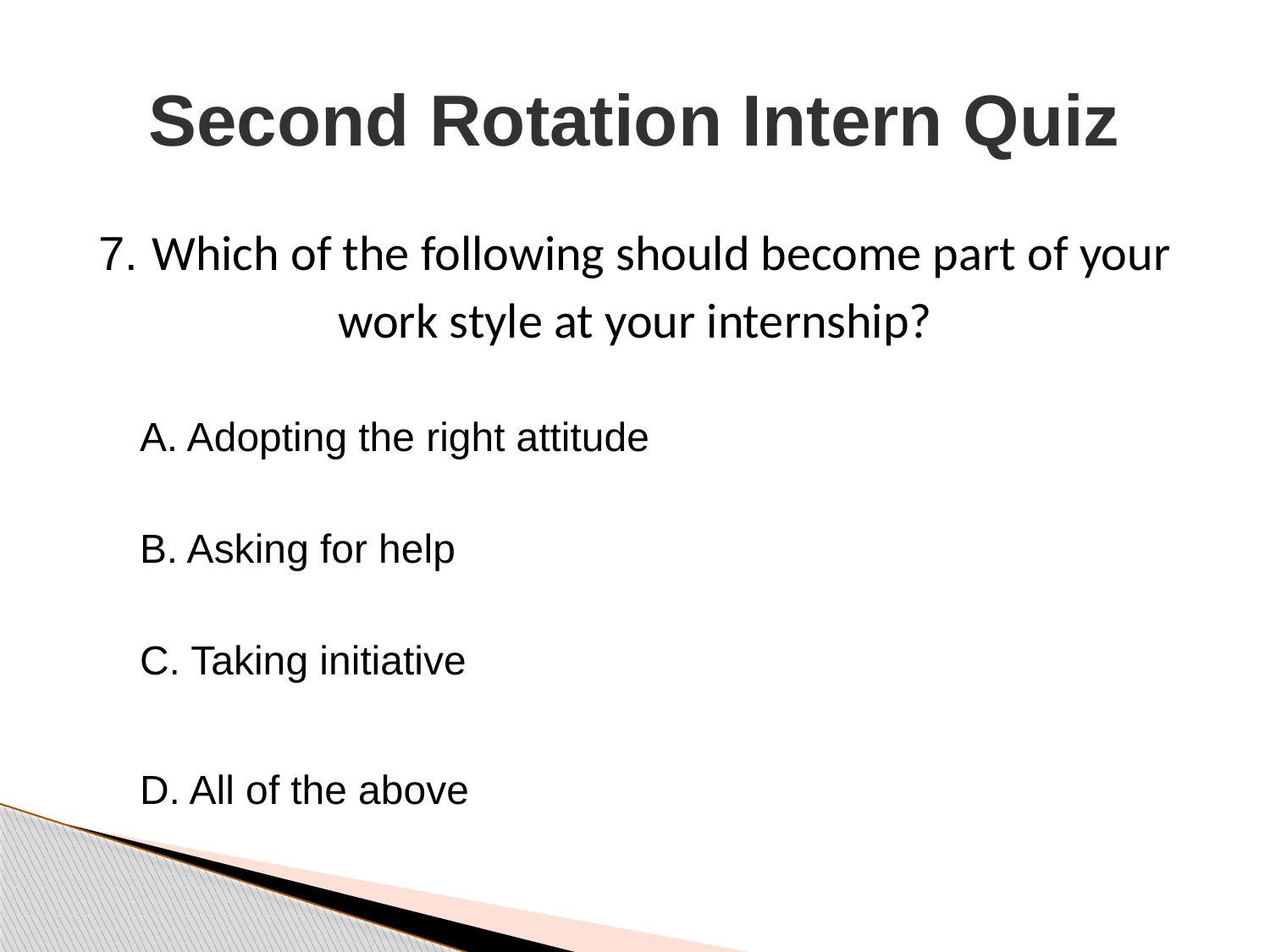

# Second Rotation Intern Quiz
7. Which of the following should become part of your work style at your internship?

A. Adopting the right attitude

B. Asking for help

C. Taking initiative

D. All of the above